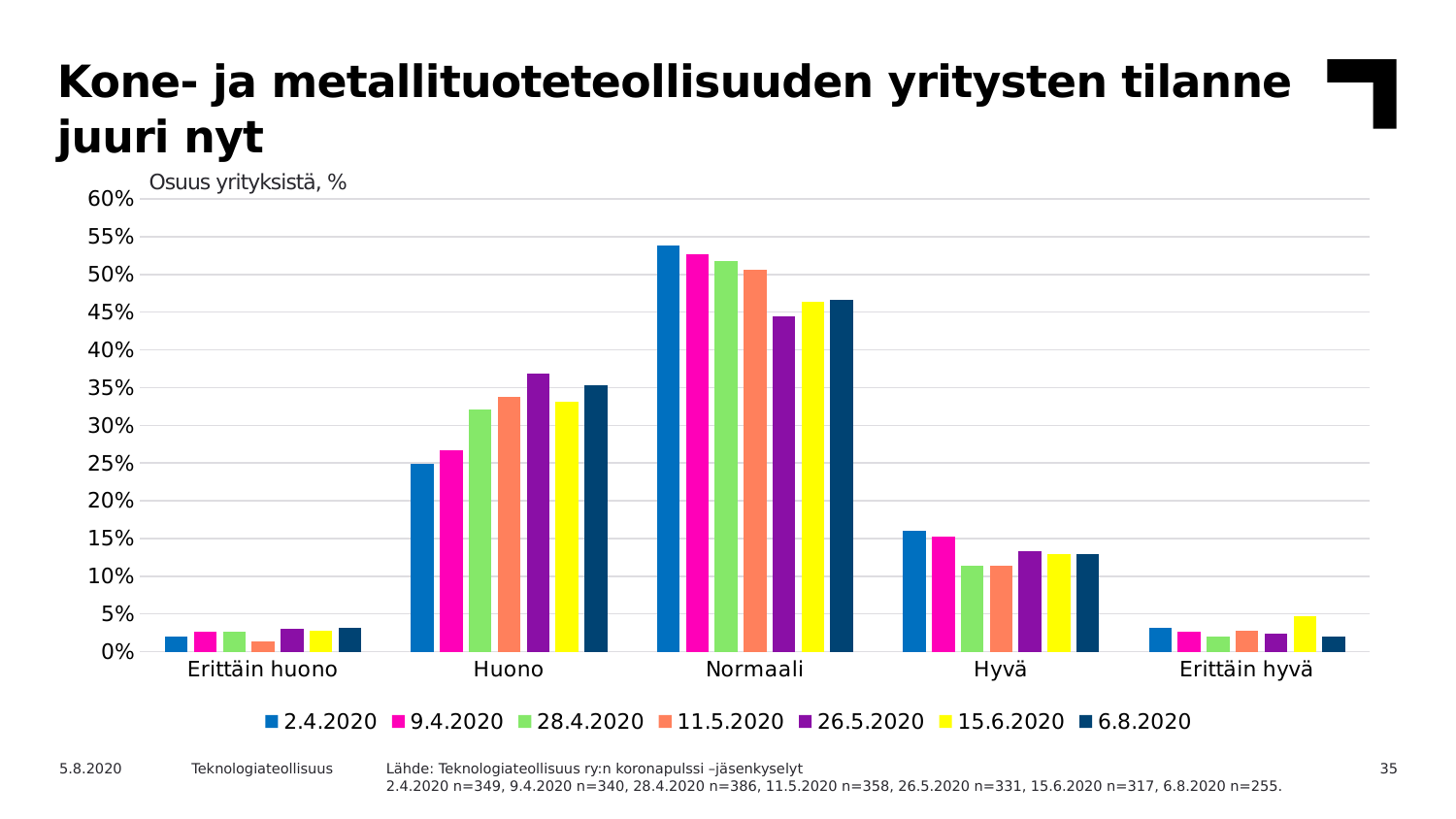

Kone- ja metallituoteteollisuuden yritysten tilanne juuri nyt
Osuus yrityksistä, %

### Chart

| Category | 2.4.2020 | 9.4.2020 | 28.4.2020 | 11.5.2020 | 26.5.2020 | 15.6.2020 | 6.8.2020 |
|---|---|---|---|---|---|---|---|
| Erittäin huono | 0.02005730659025788 | 0.026470588235294117 | 0.025906735751295335 | 0.013966480446927373 | 0.030211480362537766 | 0.028391167192429023 | 0.03137254901960784 |
| Huono | 0.2492836676217765 | 0.2676470588235294 | 0.32124352331606215 | 0.33798882681564246 | 0.3685800604229607 | 0.3312302839116719 | 0.35294117647058826 |
| Normaali | 0.5386819484240688 | 0.5264705882352941 | 0.5181347150259067 | 0.505586592178771 | 0.44410876132930516 | 0.4637223974763407 | 0.4666666666666667 |
| Hyvä | 0.16045845272206305 | 0.15294117647058825 | 0.11398963730569948 | 0.11452513966480447 | 0.13293051359516617 | 0.12933753943217666 | 0.12941176470588237 |
| Erittäin hyvä | 0.03151862464183381 | 0.026470588235294117 | 0.02072538860103627 | 0.027932960893854747 | 0.02416918429003021 | 0.0473186119873817 | 0.0196078431372549 |
Lähde: Teknologiateollisuus ry:n koronapulssi –jäsenkyselyt
2.4.2020 n=349, 9.4.2020 n=340, 28.4.2020 n=386, 11.5.2020 n=358, 26.5.2020 n=331, 15.6.2020 n=317, 6.8.2020 n=255.
5.8.2020
Teknologiateollisuus
35